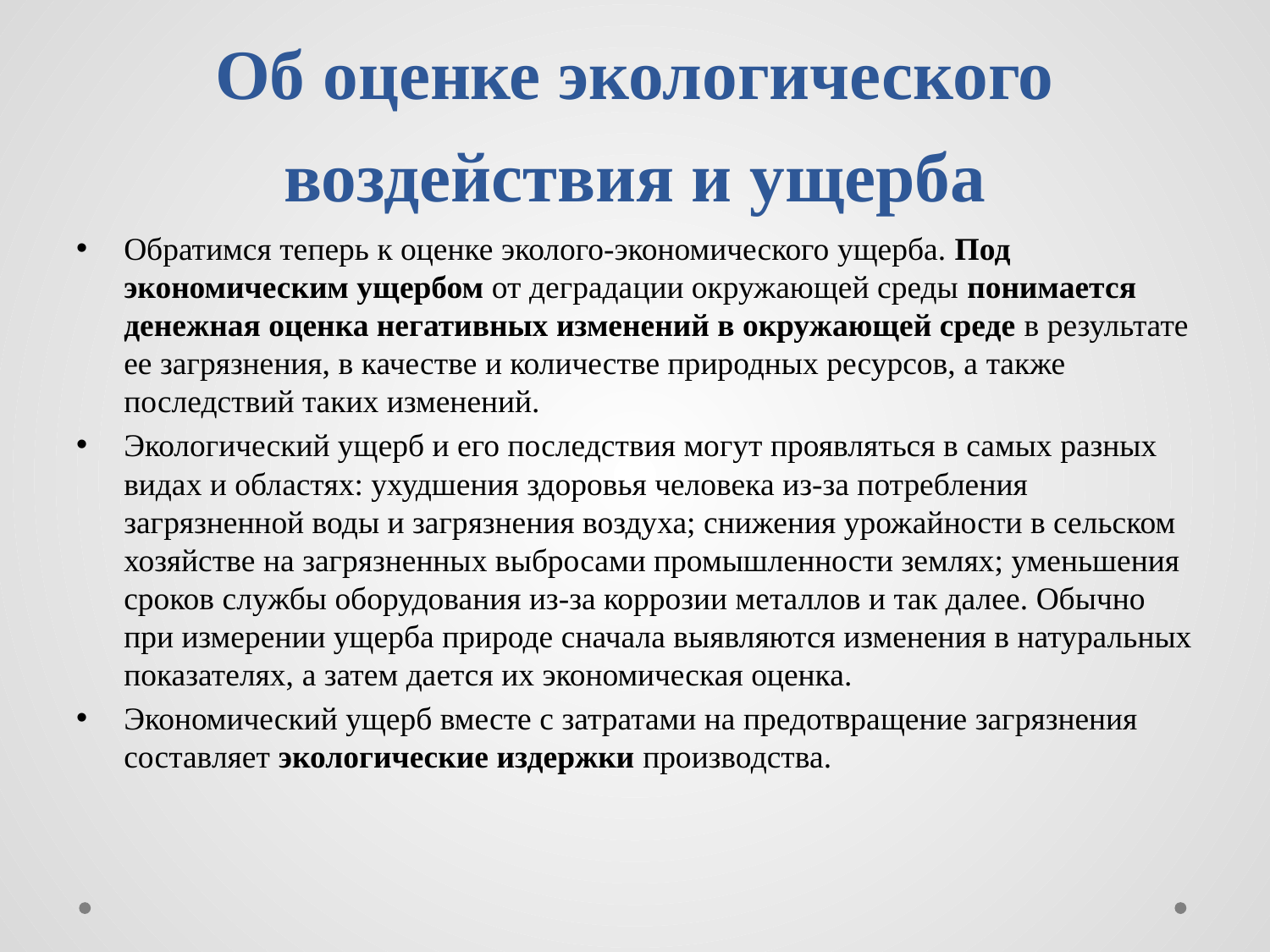

# Об оценке экологического воздействия и ущерба
Обратимся теперь к оценке эколого-экономического ущерба. Под экономическим ущербом от деградации окружающей среды понимается денежная оценка негативных изменений в окружающей среде в результате ее загрязнения, в качестве и количестве природных ресурсов, а также последствий таких изменений.
Экологический ущерб и его последствия могут проявляться в самых разных видах и областях: ухудшения здоровья человека из-за потребления загрязненной воды и загрязнения воздуха; снижения урожайности в сельском хозяйстве на загрязненных выбросами промышленности землях; уменьшения сроков службы оборудования из-за коррозии металлов и так далее. Обычно при измерении ущерба природе сначала выявляются изменения в натуральных показателях, а затем дается их экономическая оценка.
Экономический ущерб вместе с затратами на предотвращение загрязнения составляет экологические издержки производства.